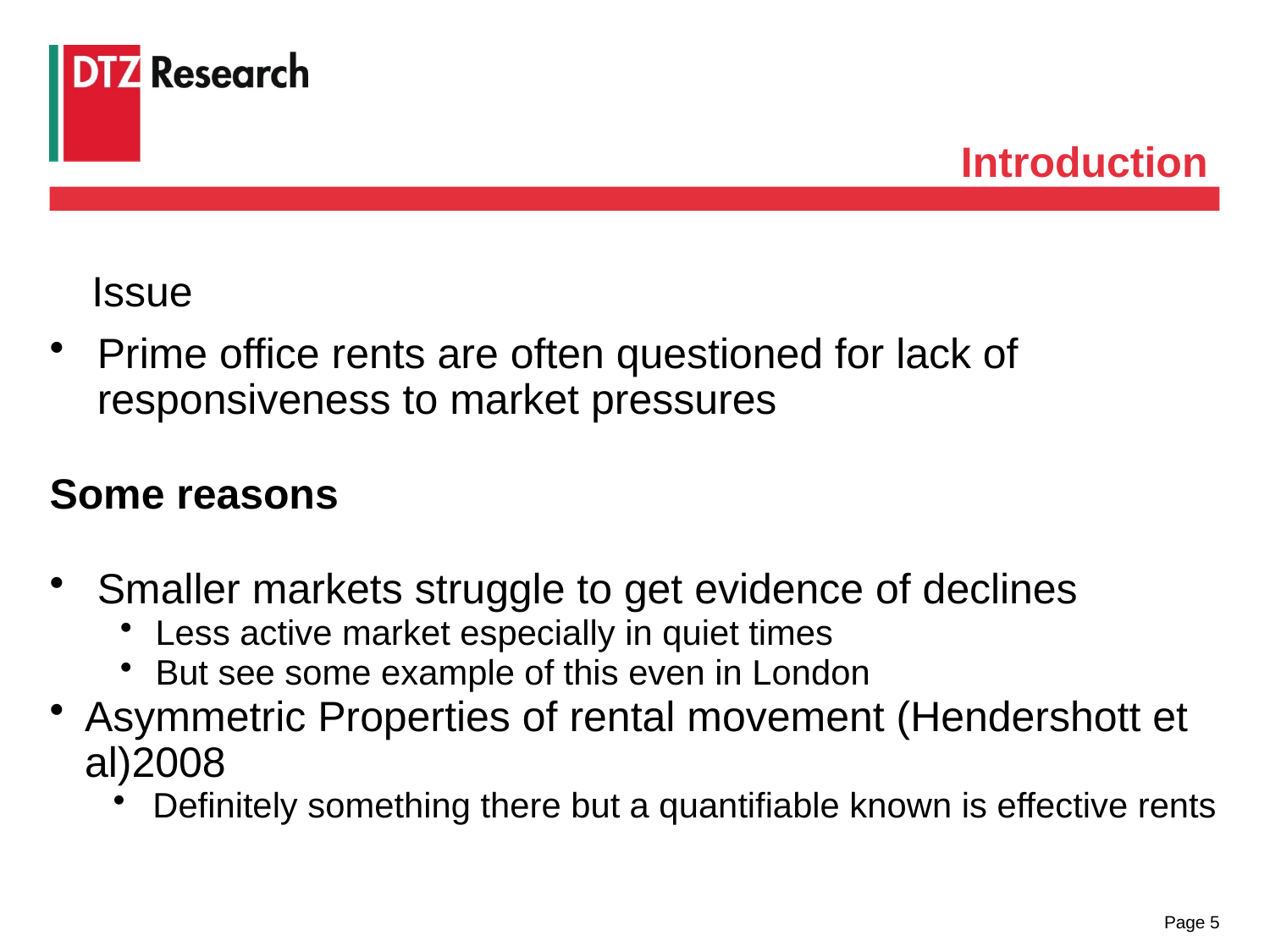

Introduction
Issue
Prime office rents are often questioned for lack of responsiveness to market pressures

Some reasons

Smaller markets struggle to get evidence of declines
Less active market especially in quiet times
But see some example of this even in London
Asymmetric Properties of rental movement (Hendershott et al)2008
Definitely something there but a quantifiable known is effective rents